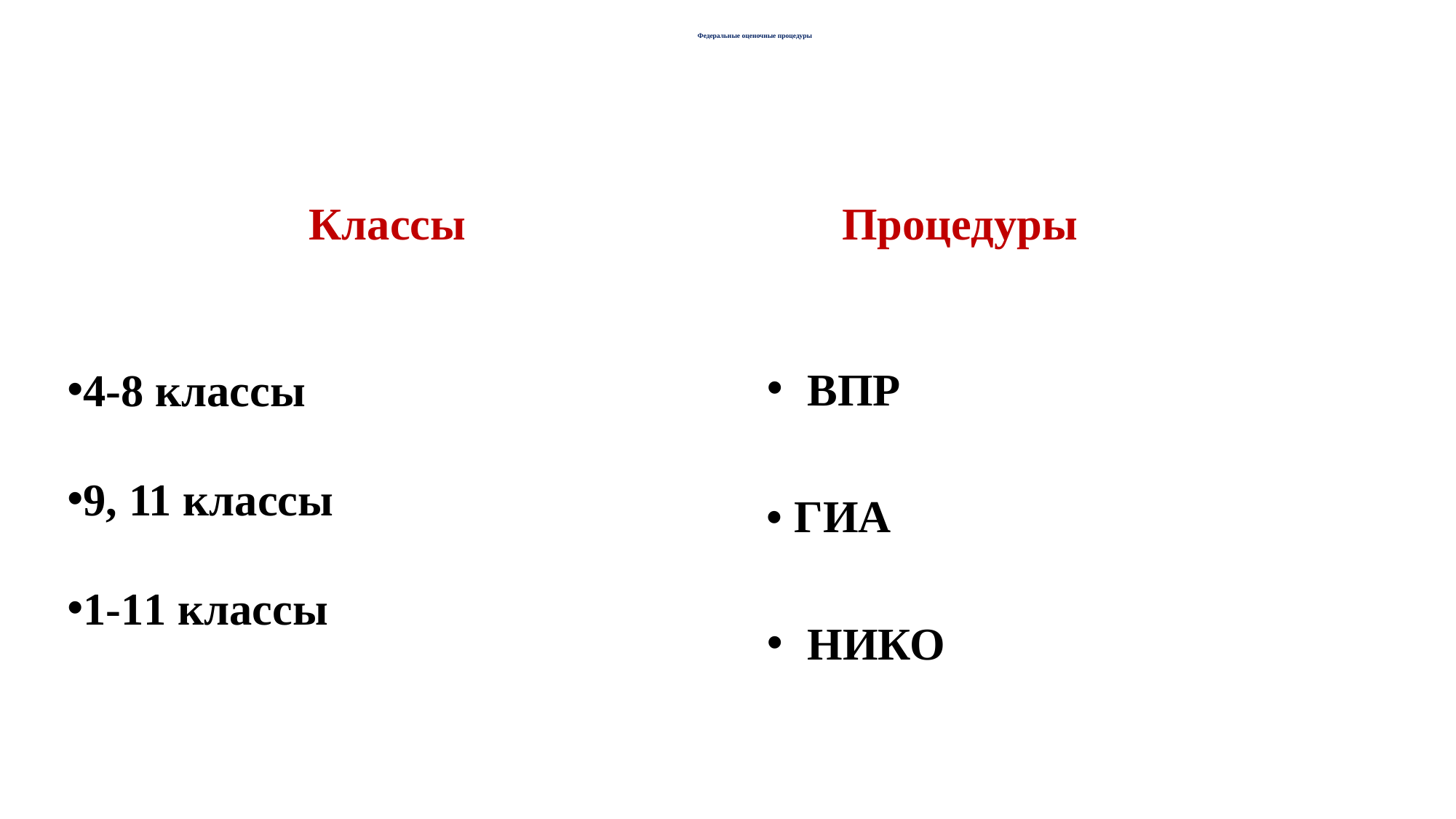

# Федеральные оценочные процедуры
Процедуры

Классы

ВПР

• ГИА

НИКО

4-8 классы

9, 11 классы

1-11 классы